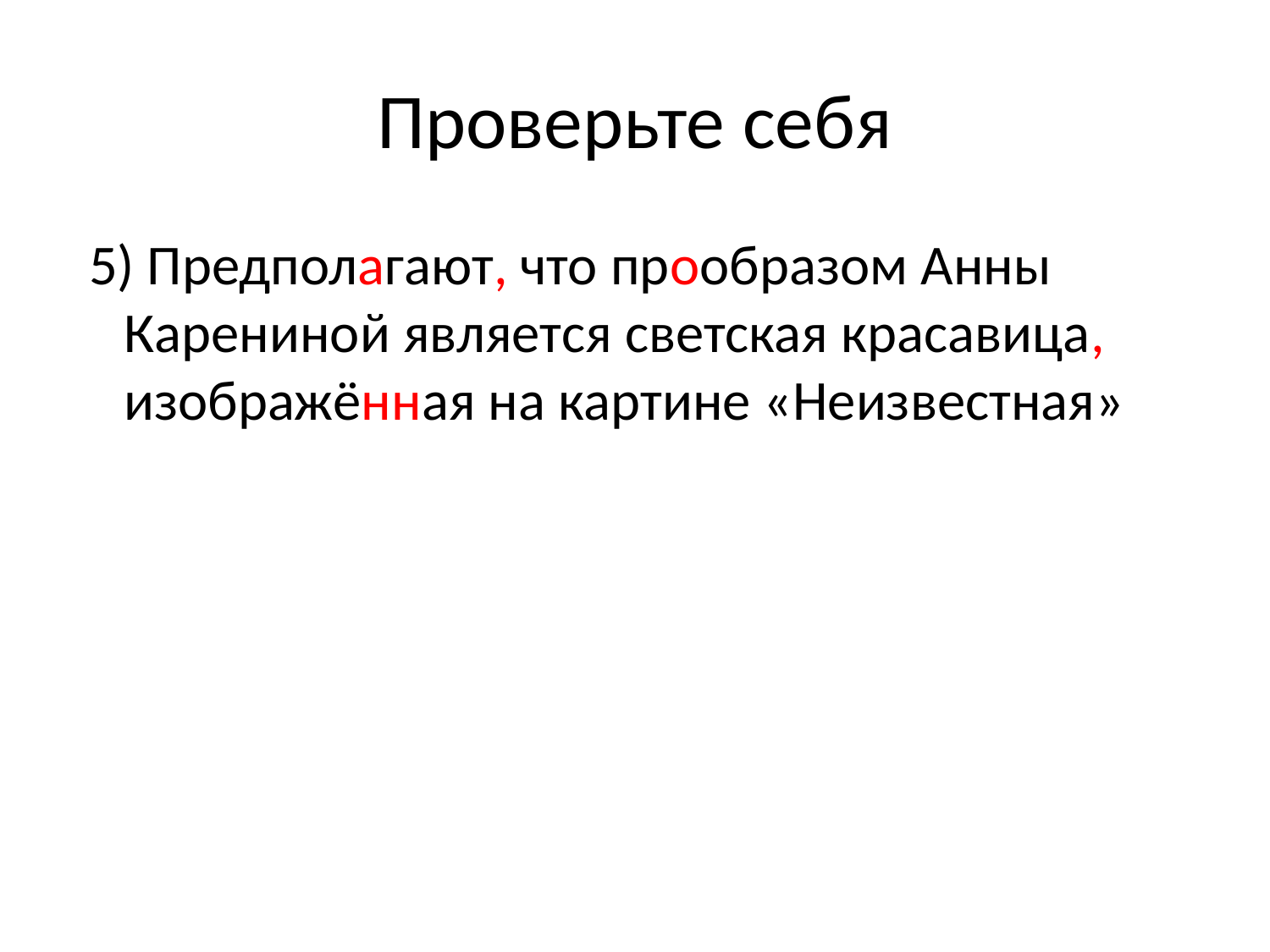

# Проверьте себя
 5) Предполагают, что прообразом Анны Карениной является светская красавица, изображённая на картине «Неизвестная»